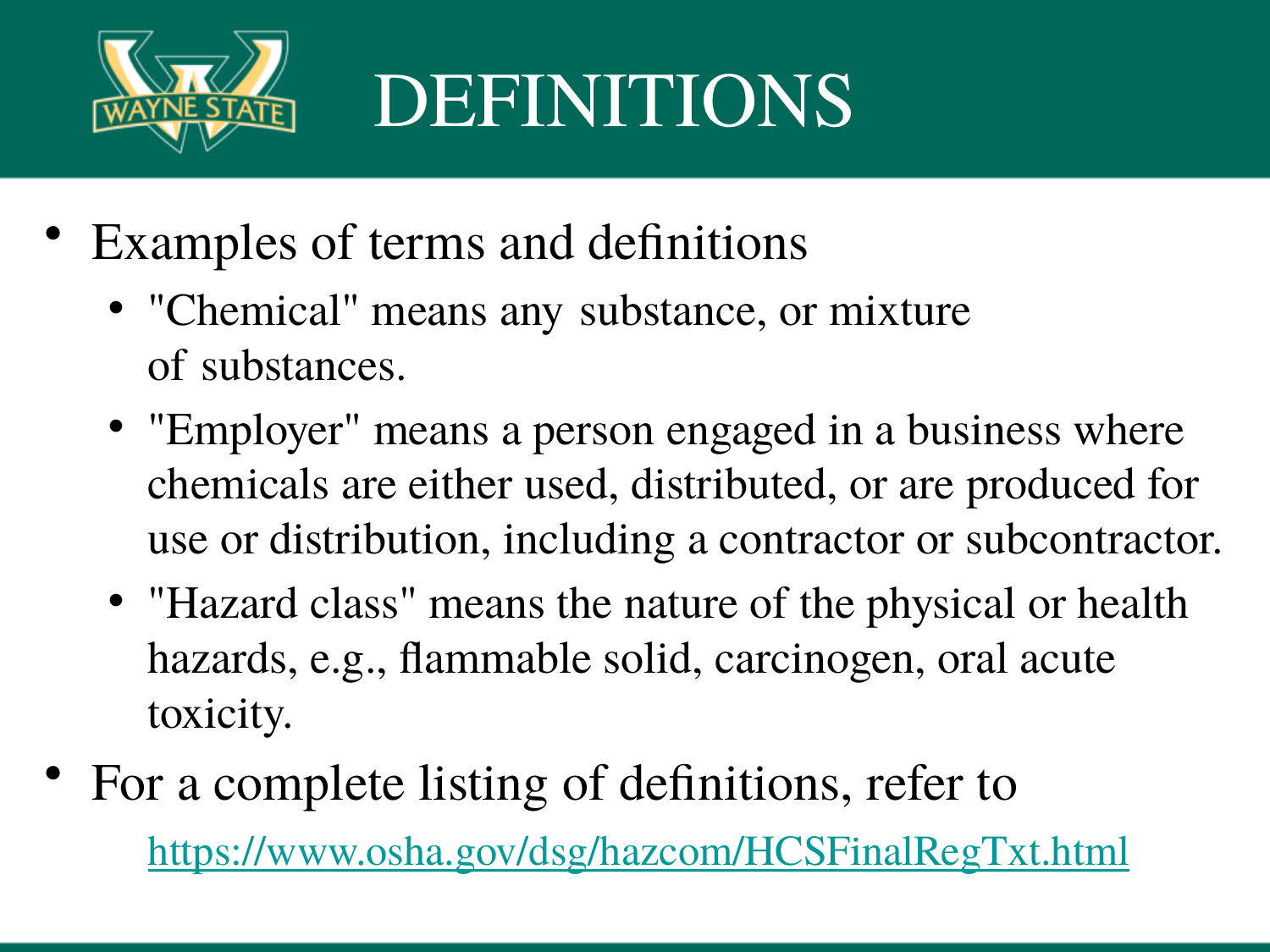

# DEFINITIONS
Examples of terms and definitions
"Chemical" means any substance, or mixture of substances.
"Employer" means a person engaged in a business where chemicals are either used, distributed, or are produced for use or distribution, including a contractor or subcontractor.
"Hazard class" means the nature of the physical or health hazards, e.g., flammable solid, carcinogen, oral acute toxicity.
For a complete listing of definitions, refer to
	https://www.osha.gov/dsg/hazcom/HCSFinalRegTxt.html